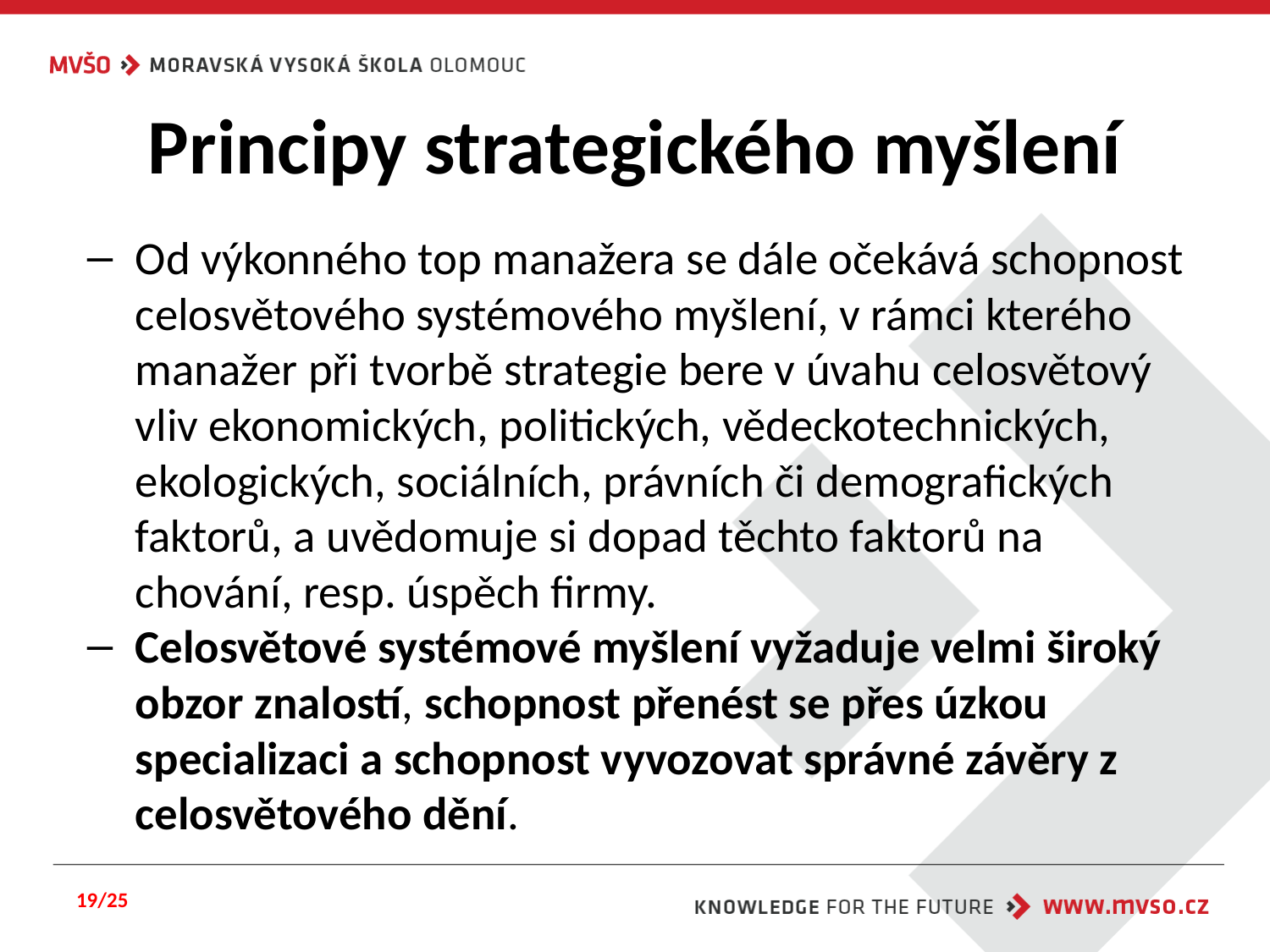

# Principy strategického myšlení
Od výkonného top manažera se dále očekává schopnost celosvětového systémového myšlení, v rámci kterého manažer při tvorbě strategie bere v úvahu celosvětový vliv ekonomických, politických, vědeckotechnických, ekologických, sociálních, právních či demografických faktorů, a uvědomuje si dopad těchto faktorů na chování, resp. úspěch firmy.
Celosvětové systémové myšlení vyžaduje velmi široký obzor znalostí, schopnost přenést se přes úzkou specializaci a schopnost vyvozovat správné závěry z celosvětového dění.
19/25